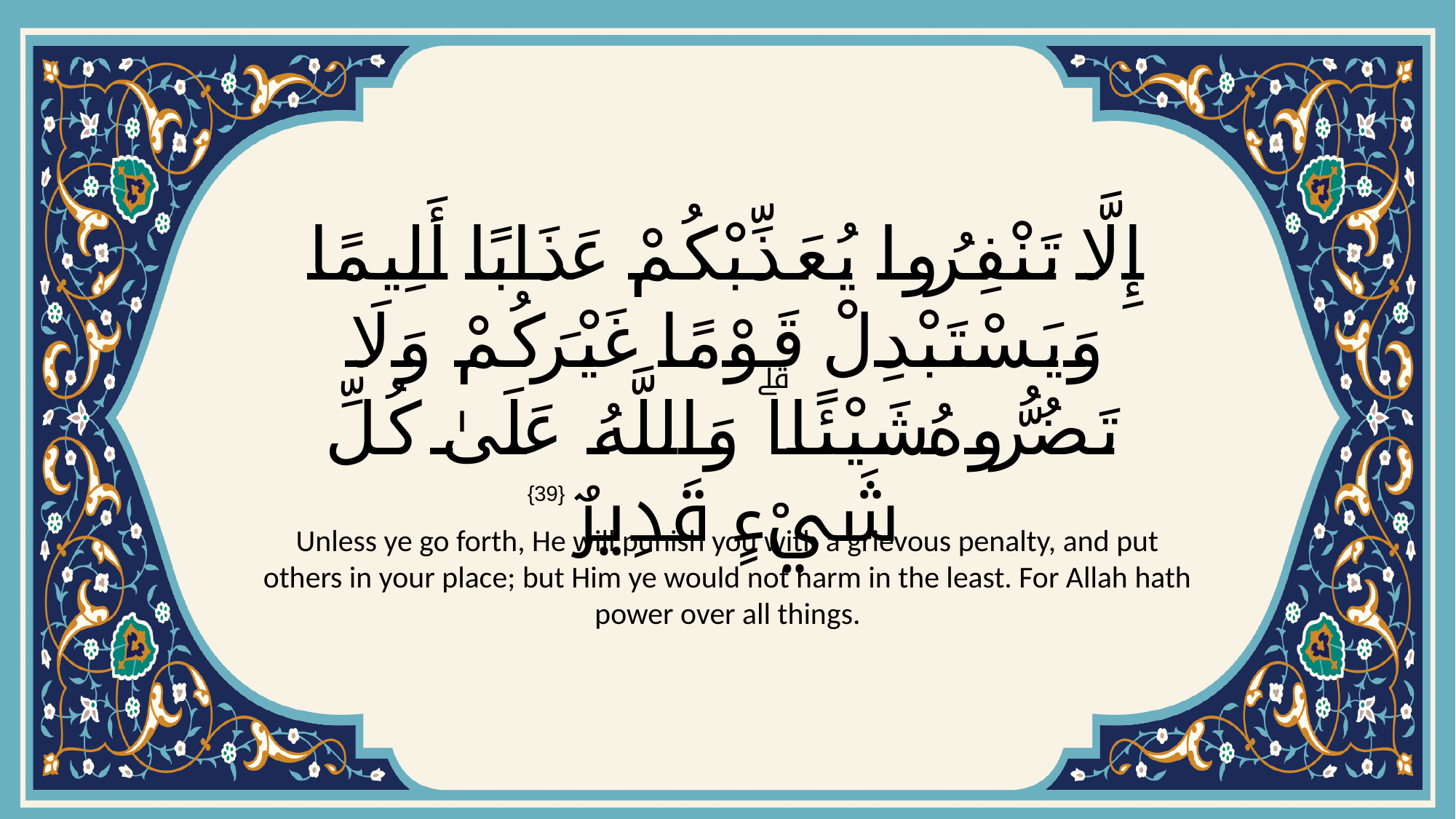

# إِلَّا تَنْفِرُوا يُعَذِّبْكُمْ عَذَابًا أَلِيمًا وَيَسْتَبْدِلْ قَوْمًا غَيْرَكُمْ وَلَا تَضُرُّوهُ شَيْئًاۗ وَاللَّهُ عَلَىٰ كُلِّ شَيْءٍ قَدِيرٌ
{39}
Unless ye go forth, He will punish you with a grievous penalty, and put others in your place; but Him ye would not harm in the least. For Allah hath power over all things.